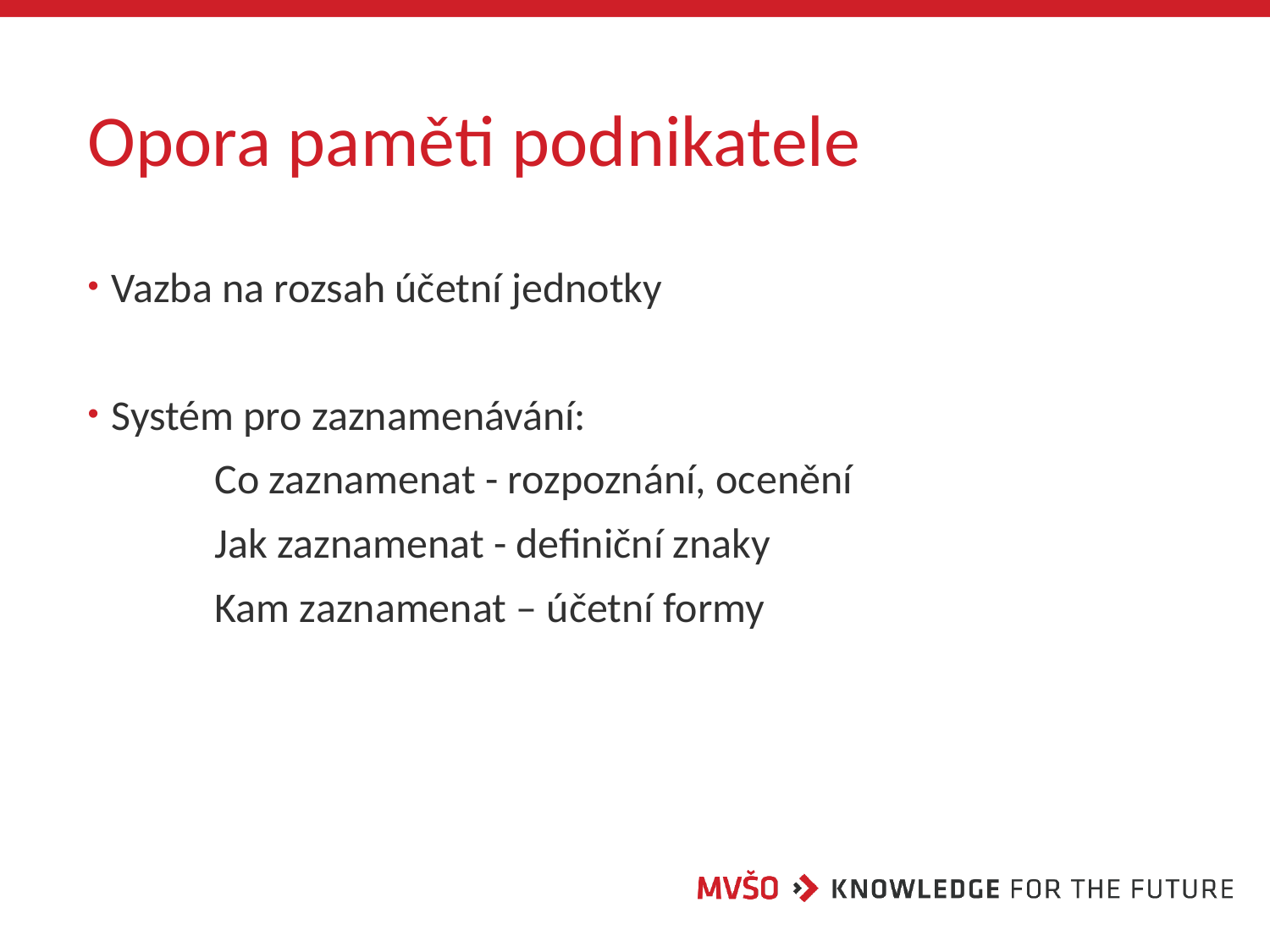

# Opora paměti podnikatele
Vazba na rozsah účetní jednotky

Systém pro zaznamenávání:
	Co zaznamenat - rozpoznání, ocenění
	Jak zaznamenat - definiční znaky
	Kam zaznamenat – účetní formy